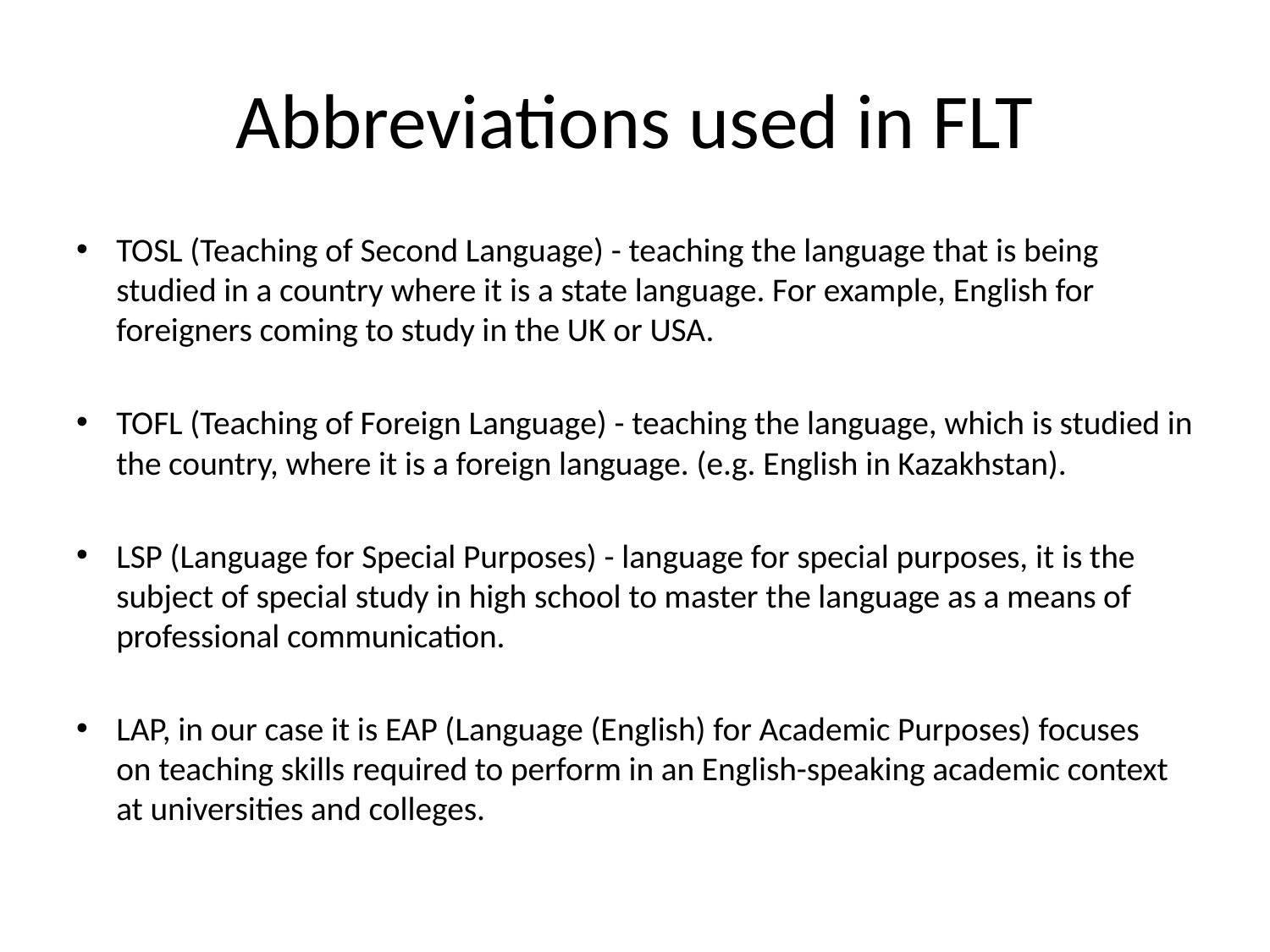

# Abbreviations used in FLT
TOSL (Teaching of Second Language) - teaching the language that is being studied in a country where it is a state language. For example, English for foreigners coming to study in the UK or USA.

TOFL (Teaching of Foreign Language) - teaching the language, which is studied in the country, where it is a foreign language. (e.g. English in Kazakhstan).

LSP (Language for Special Purposes) - language for special purposes, it is the subject of special study in high school to master the language as a means of professional communication.

LAP, in our case it is EAP (Language (English) for Academic Purposes) focuses   on teaching skills required to perform in an English-speaking academic context at universities and colleges.